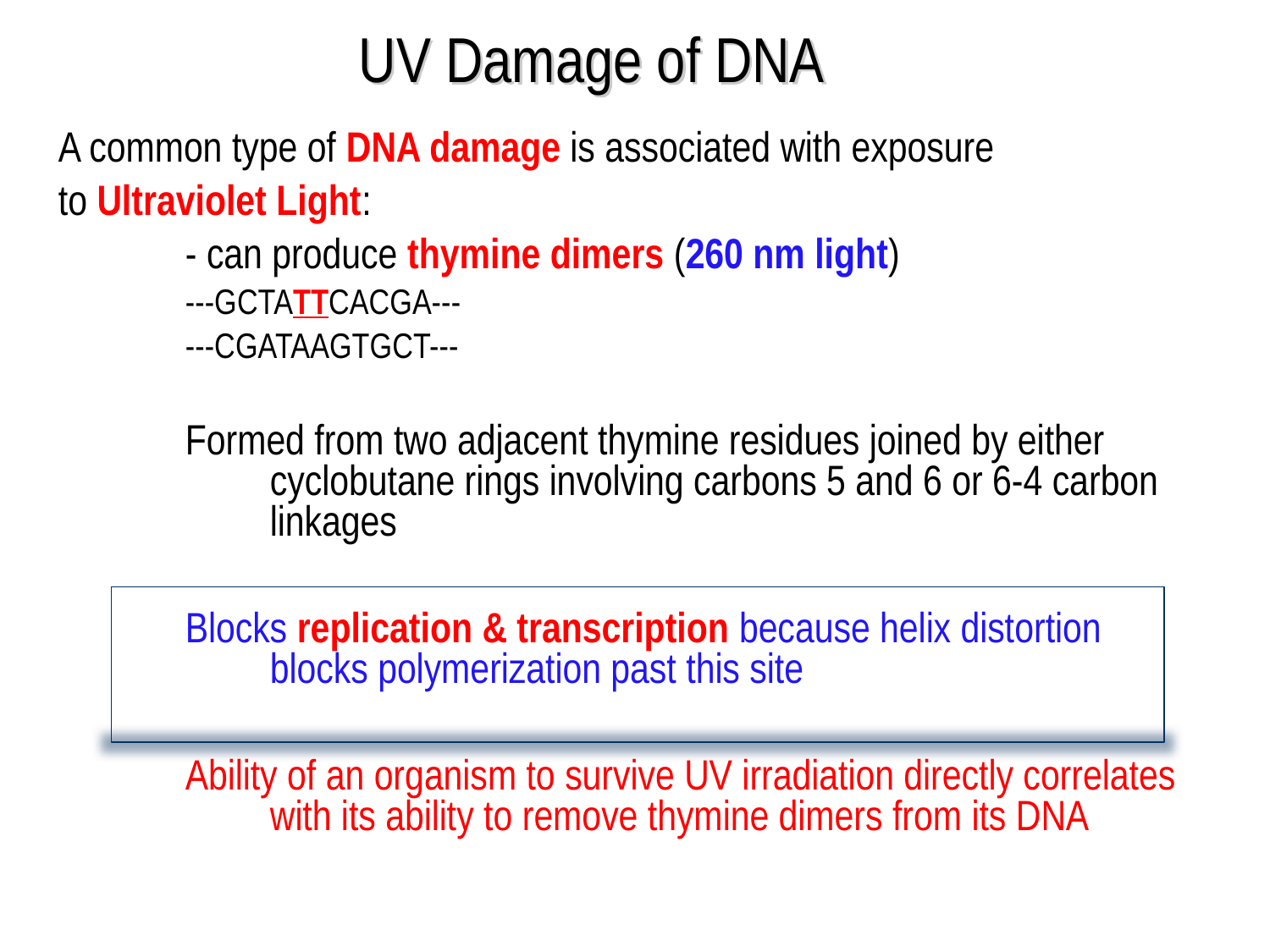

# UV Damage of DNA
A common type of DNA damage is associated with exposure
to Ultraviolet Light:
- can produce thymine dimers (260 nm light)
---GCTATTCACGA---
---CGATAAGTGCT---

Formed from two adjacent thymine residues joined by either cyclobutane rings involving carbons 5 and 6 or 6-4 carbon linkages

Blocks replication & transcription because helix distortion blocks polymerization past this site

Ability of an organism to survive UV irradiation directly correlates with its ability to remove thymine dimers from its DNA